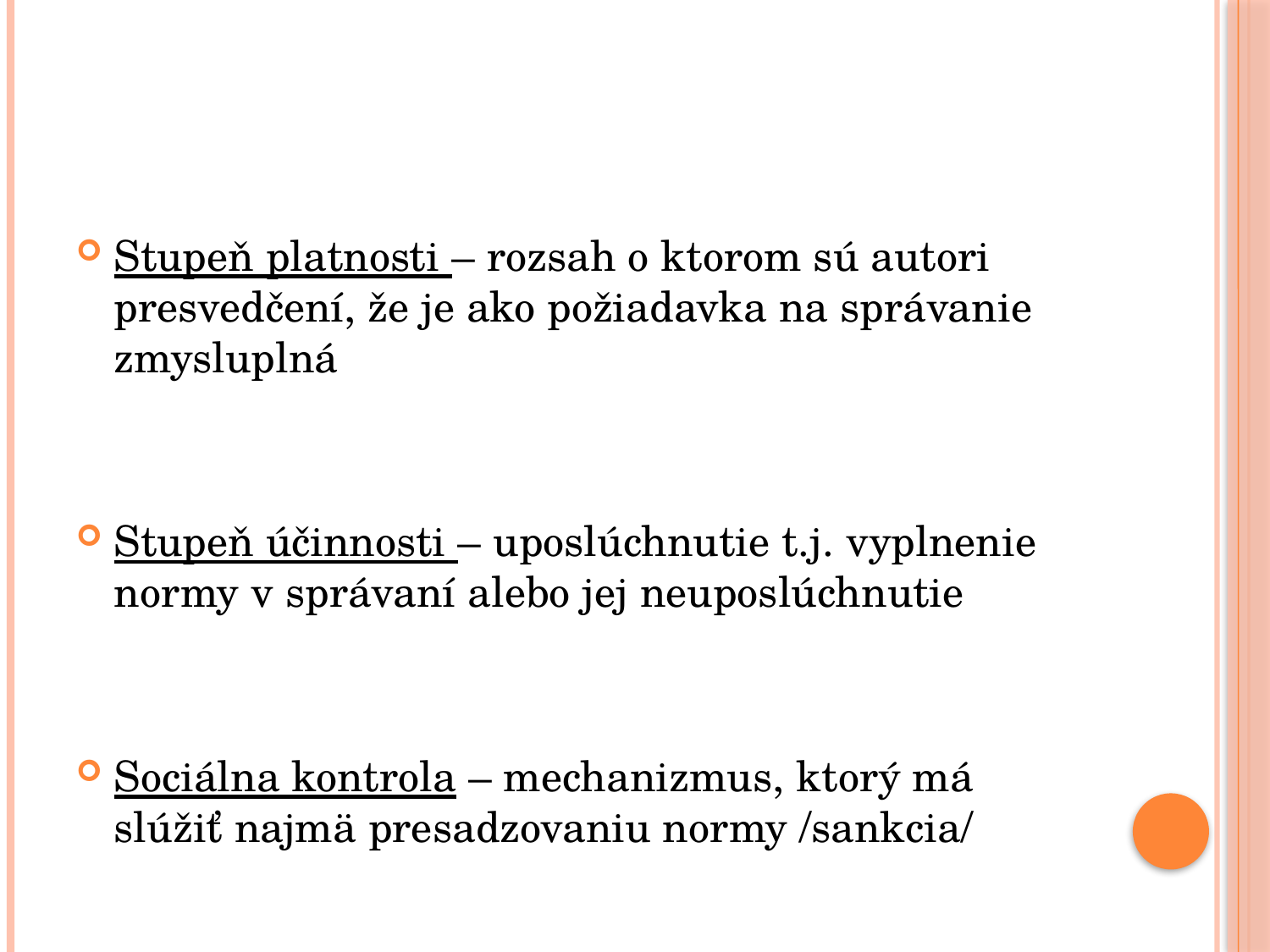

#
Stupeň platnosti – rozsah o ktorom sú autori presvedčení, že je ako požiadavka na správanie zmysluplná

Stupeň účinnosti – uposlúchnutie t.j. vyplnenie normy v správaní alebo jej neuposlúchnutie

Sociálna kontrola – mechanizmus, ktorý má slúžiť najmä presadzovaniu normy /sankcia/